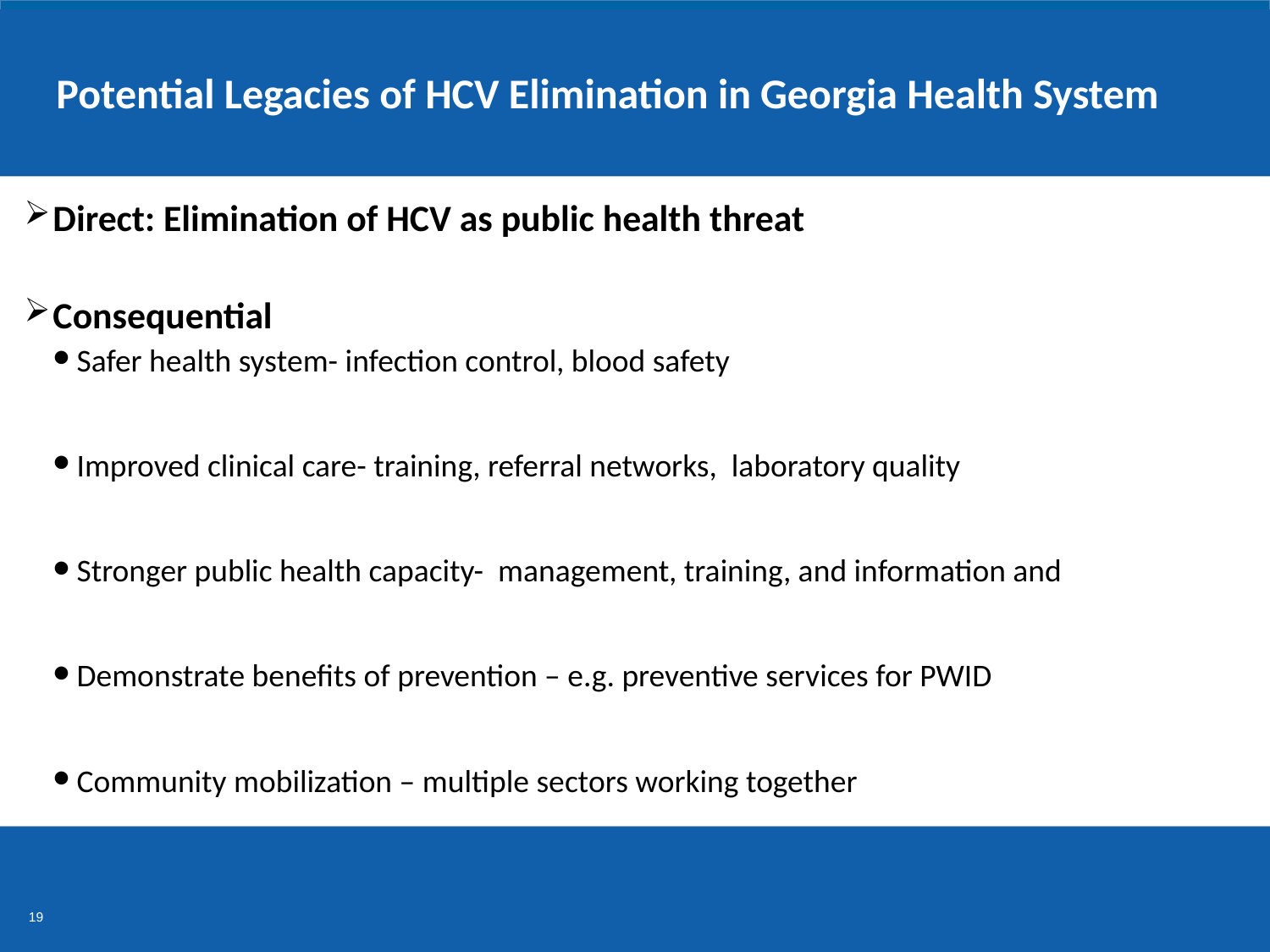

# Potential Legacies of HCV Elimination in Georgia Health System
Direct: Elimination of HCV as public health threat

Consequential
Safer health system- infection control, blood safety

Improved clinical care- training, referral networks,  laboratory quality

Stronger public health capacity-  management, training, and information and

Demonstrate benefits of prevention – e.g. preventive services for PWID

Community mobilization – multiple sectors working together